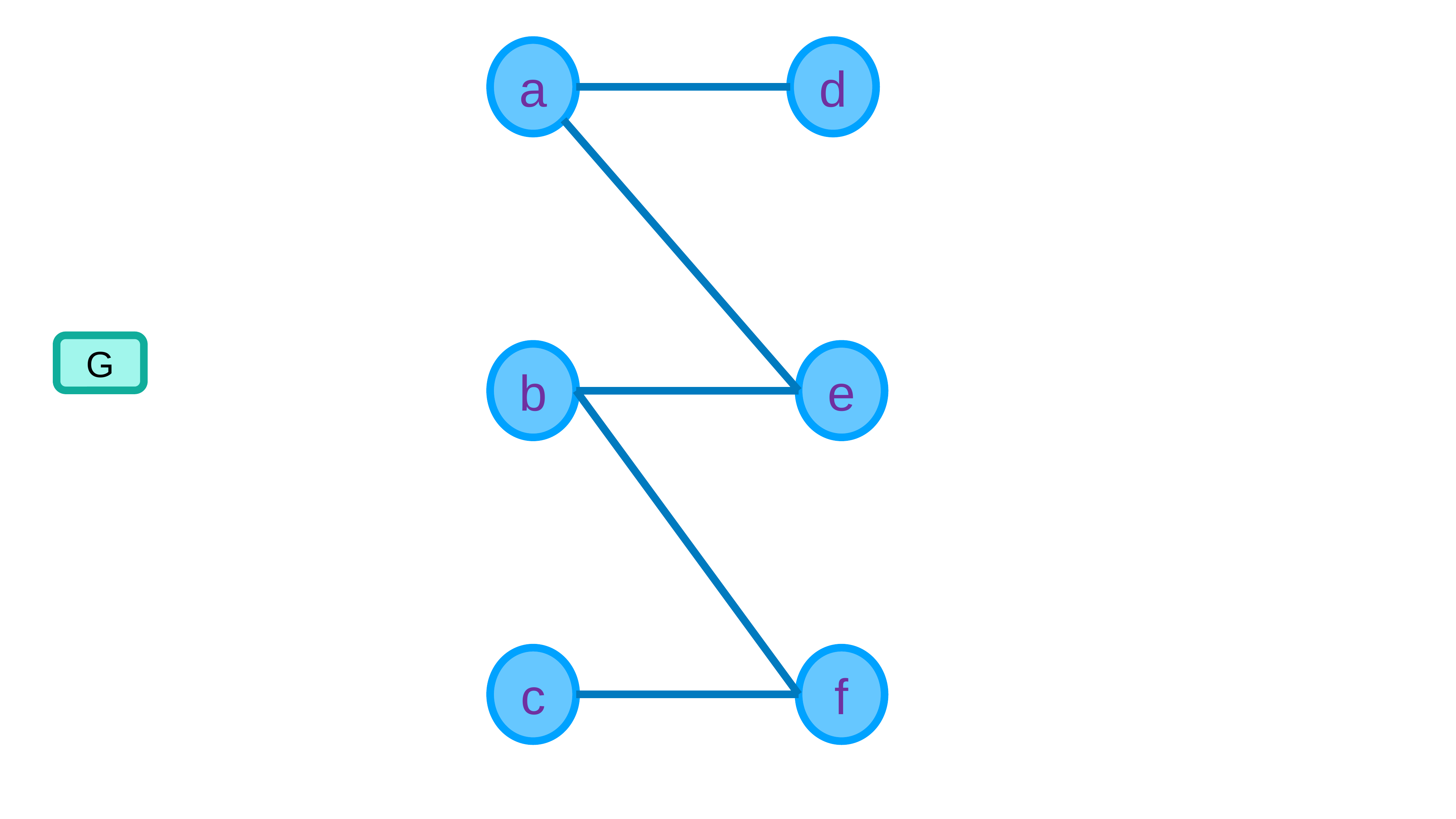

a
d
G
b
e
c
f